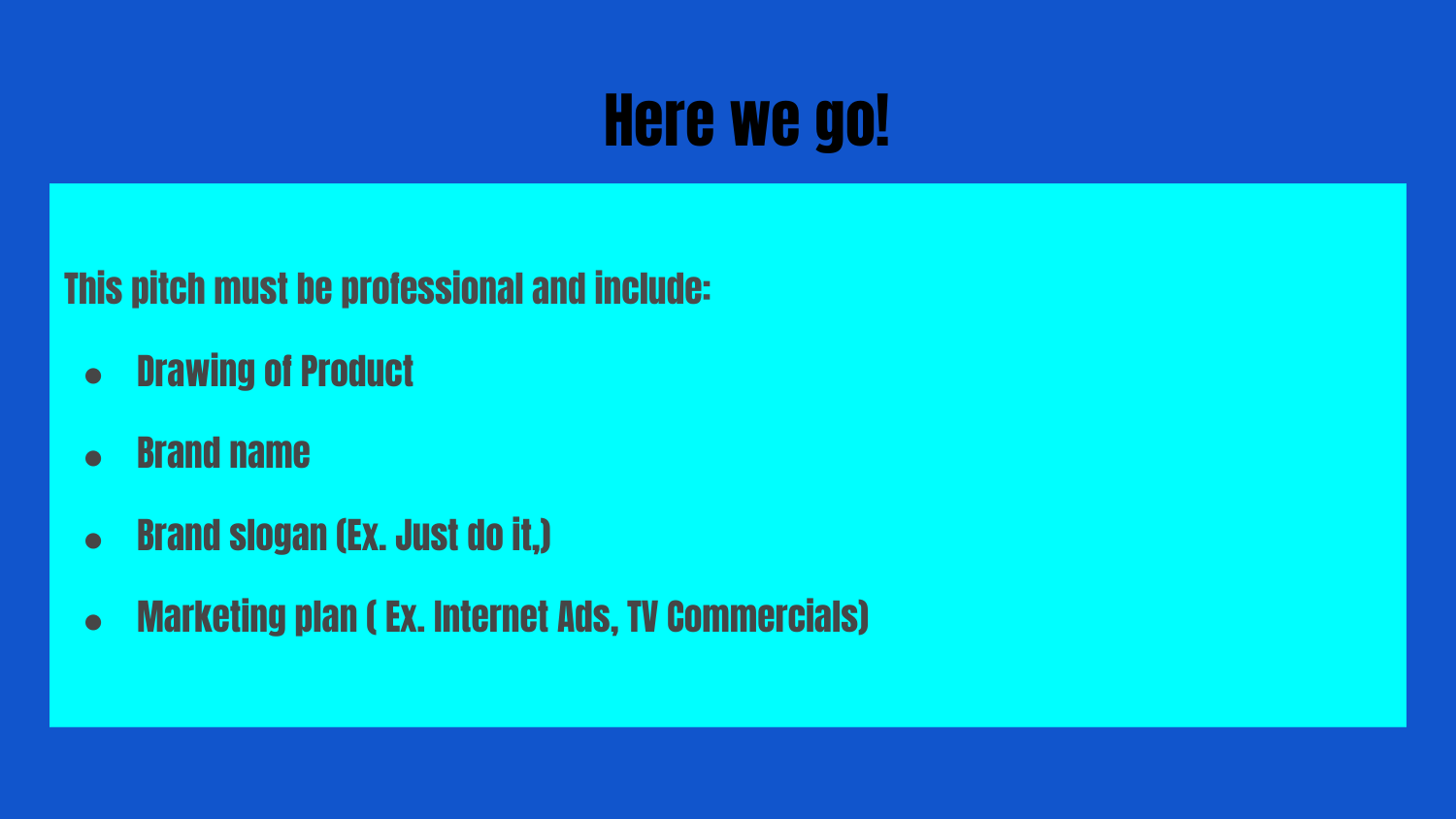

# Here we go!

This pitch must be professional and include:
Drawing of Product
Brand name
Brand slogan (Ex. Just do it,)
Marketing plan ( Ex. Internet Ads, TV Commercials)